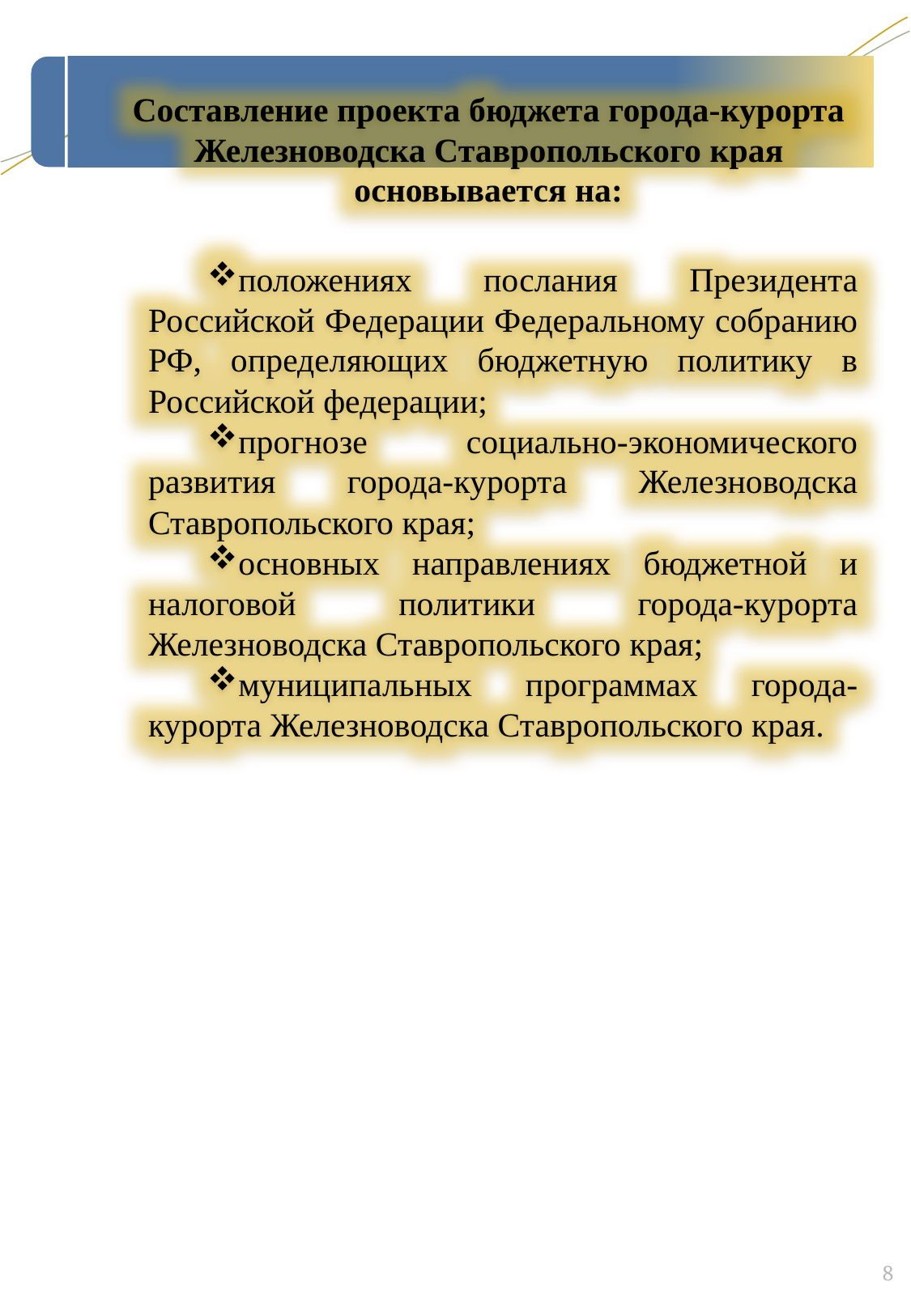

Составление проекта бюджета города-курорта Железноводска Ставропольского края основывается на:

положениях послания Президента Российской Федерации Федеральному собранию РФ, определяющих бюджетную политику в Российской федерации;
прогнозе социально-экономического развития города-курорта Железноводска Ставропольского края;
основных направлениях бюджетной и налоговой политики города-курорта Железноводска Ставропольского края;
муниципальных программах города-курорта Железноводска Ставропольского края.

8